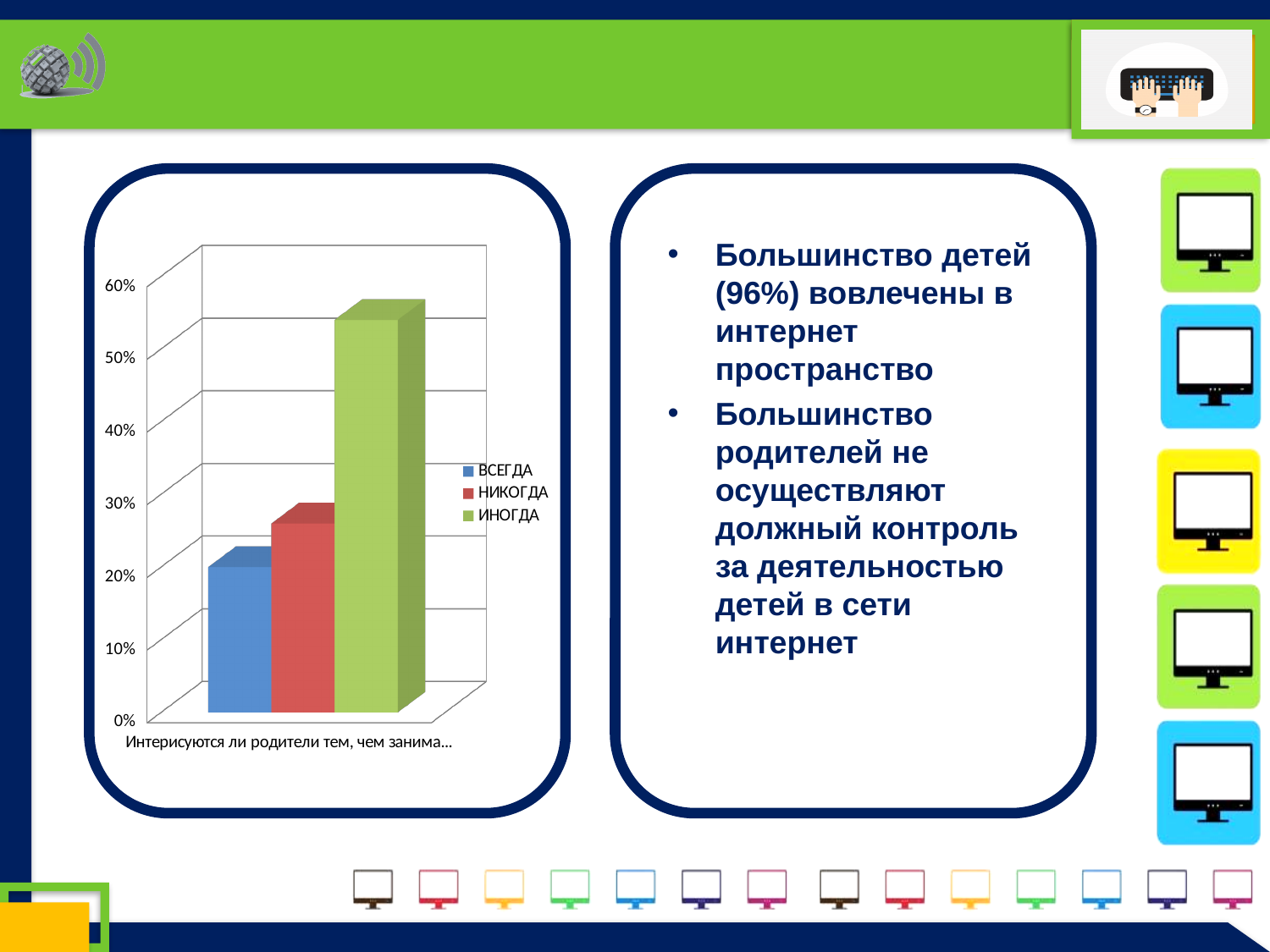

[unsupported chart]

Большинство детей (96%) вовлечены в интернет пространство
Большинство родителей не осуществляют должный контроль за деятельностью детей в сети интернет